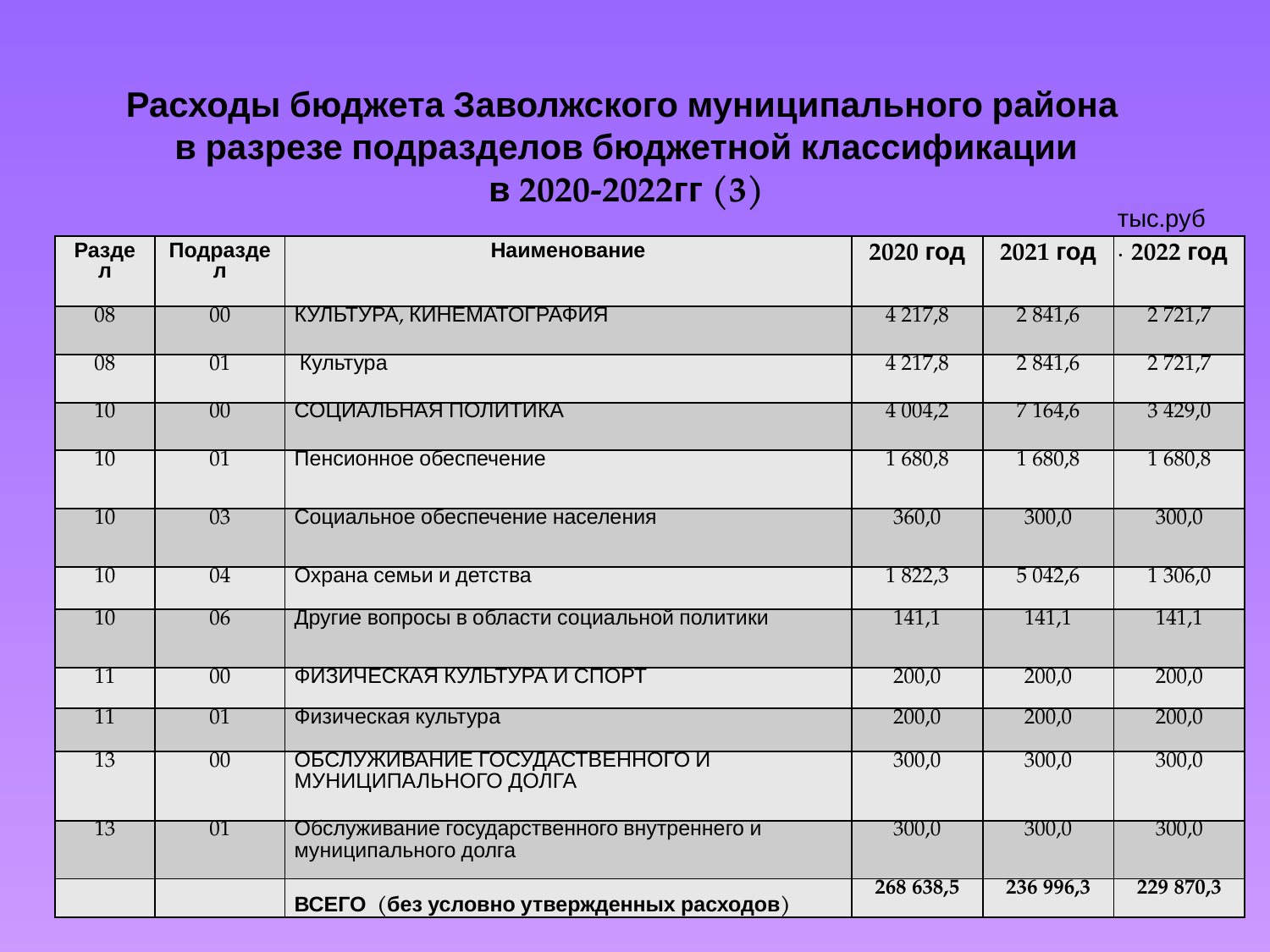

# Расходы бюджета Заволжского муниципального района в разрезе подразделов бюджетной классификации в 2020-2022гг (3)
тыс.руб.
| Раздел | Подраздел | Наименование | 2020 год | 2021 год | 2022 год |
| --- | --- | --- | --- | --- | --- |
| 08 | 00 | КУЛЬТУРА, КИНЕМАТОГРАФИЯ | 4 217,8 | 2 841,6 | 2 721,7 |
| 08 | 01 | Культура | 4 217,8 | 2 841,6 | 2 721,7 |
| 10 | 00 | СОЦИАЛЬНАЯ ПОЛИТИКА | 4 004,2 | 7 164,6 | 3 429,0 |
| 10 | 01 | Пенсионное обеспечение | 1 680,8 | 1 680,8 | 1 680,8 |
| 10 | 03 | Социальное обеспечение населения | 360,0 | 300,0 | 300,0 |
| 10 | 04 | Охрана семьи и детства | 1 822,3 | 5 042,6 | 1 306,0 |
| 10 | 06 | Другие вопросы в области социальной политики | 141,1 | 141,1 | 141,1 |
| 11 | 00 | ФИЗИЧЕСКАЯ КУЛЬТУРА И СПОРТ | 200,0 | 200,0 | 200,0 |
| 11 | 01 | Физическая культура | 200,0 | 200,0 | 200,0 |
| 13 | 00 | ОБСЛУЖИВАНИЕ ГОСУДАСТВЕННОГО И МУНИЦИПАЛЬНОГО ДОЛГА | 300,0 | 300,0 | 300,0 |
| 13 | 01 | Обслуживание государственного внутреннего и муниципального долга | 300,0 | 300,0 | 300,0 |
|  |  | ВСЕГО (без условно утвержденных расходов) | 268 638,5 | 236 996,3 | 229 870,3 |